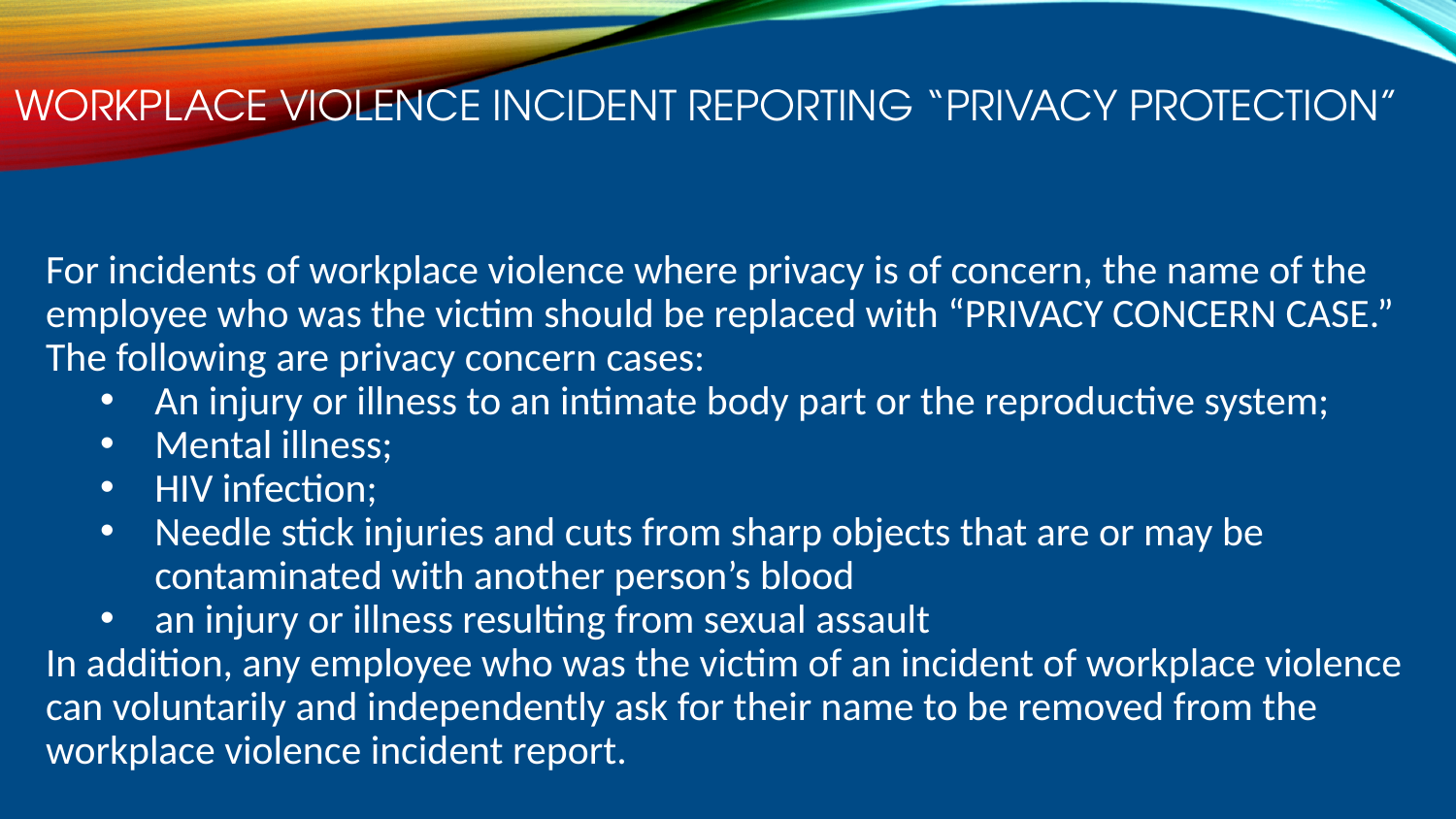

# WORKPLACE VIOLENCE INCIDENT REPORTING “PRIVACY PROTECTION”
For incidents of workplace violence where privacy is of concern, the name of the employee who was the victim should be replaced with “PRIVACY CONCERN CASE.”
The following are privacy concern cases:
An injury or illness to an intimate body part or the reproductive system;
Mental illness;
HIV infection;
Needle stick injuries and cuts from sharp objects that are or may be contaminated with another person’s blood
an injury or illness resulting from sexual assault
In addition, any employee who was the victim of an incident of workplace violence can voluntarily and independently ask for their name to be removed from the workplace violence incident report.